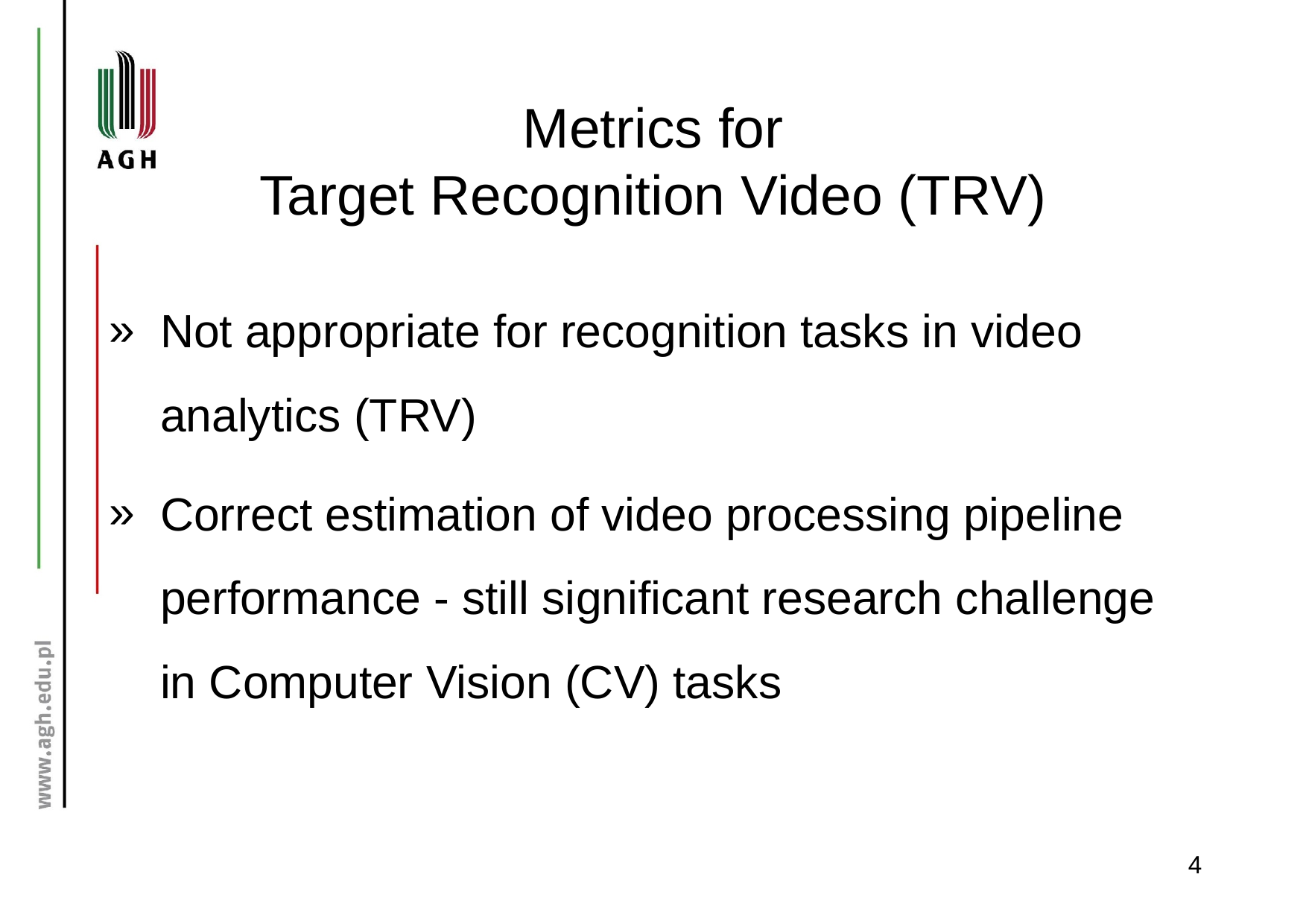

# Metrics for Target Recognition Video (TRV)
Not appropriate for recognition tasks in video analytics (TRV)
Correct estimation of video processing pipeline performance - still significant research challenge in Computer Vision (CV) tasks
4